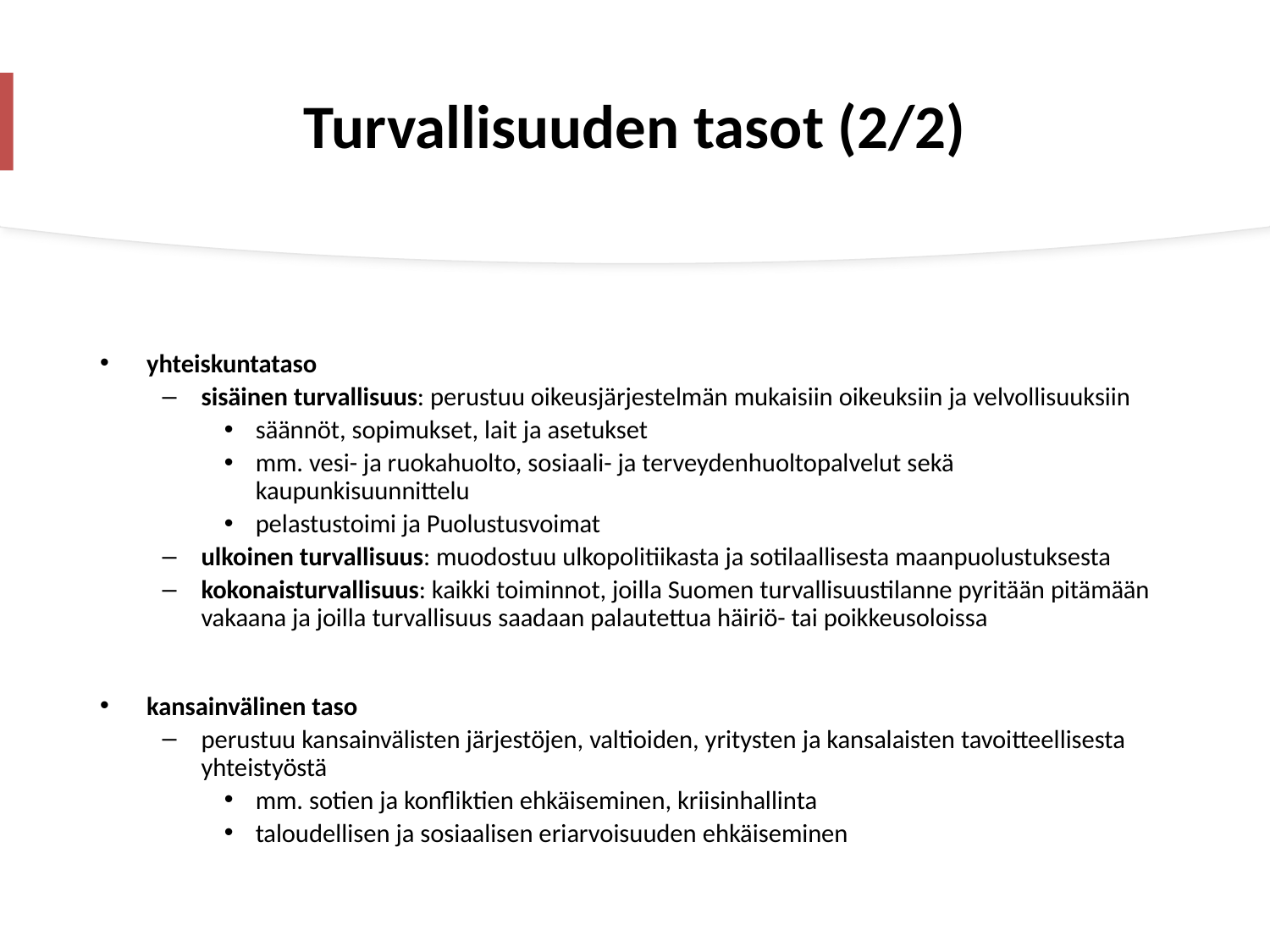

# Turvallisuuden tasot (2/2)

yhteiskuntataso
sisäinen turvallisuus: perustuu oikeusjärjestelmän mukaisiin oikeuksiin ja velvollisuuksiin
säännöt, sopimukset, lait ja asetukset
mm. vesi- ja ruokahuolto, sosiaali- ja terveydenhuoltopalvelut sekä kaupunkisuunnittelu
pelastustoimi ja Puolustusvoimat
ulkoinen turvallisuus: muodostuu ulkopolitiikasta ja sotilaallisesta maanpuolustuksesta
kokonaisturvallisuus: kaikki toiminnot, joilla Suomen turvallisuustilanne pyritään pitämään vakaana ja joilla turvallisuus saadaan palautettua häiriö- tai poikkeusoloissa

kansainvälinen taso
perustuu kansainvälisten järjestöjen, valtioiden, yritysten ja kansalaisten tavoitteellisesta yhteistyöstä
mm. sotien ja konfliktien ehkäiseminen, kriisinhallinta
taloudellisen ja sosiaalisen eriarvoisuuden ehkäiseminen